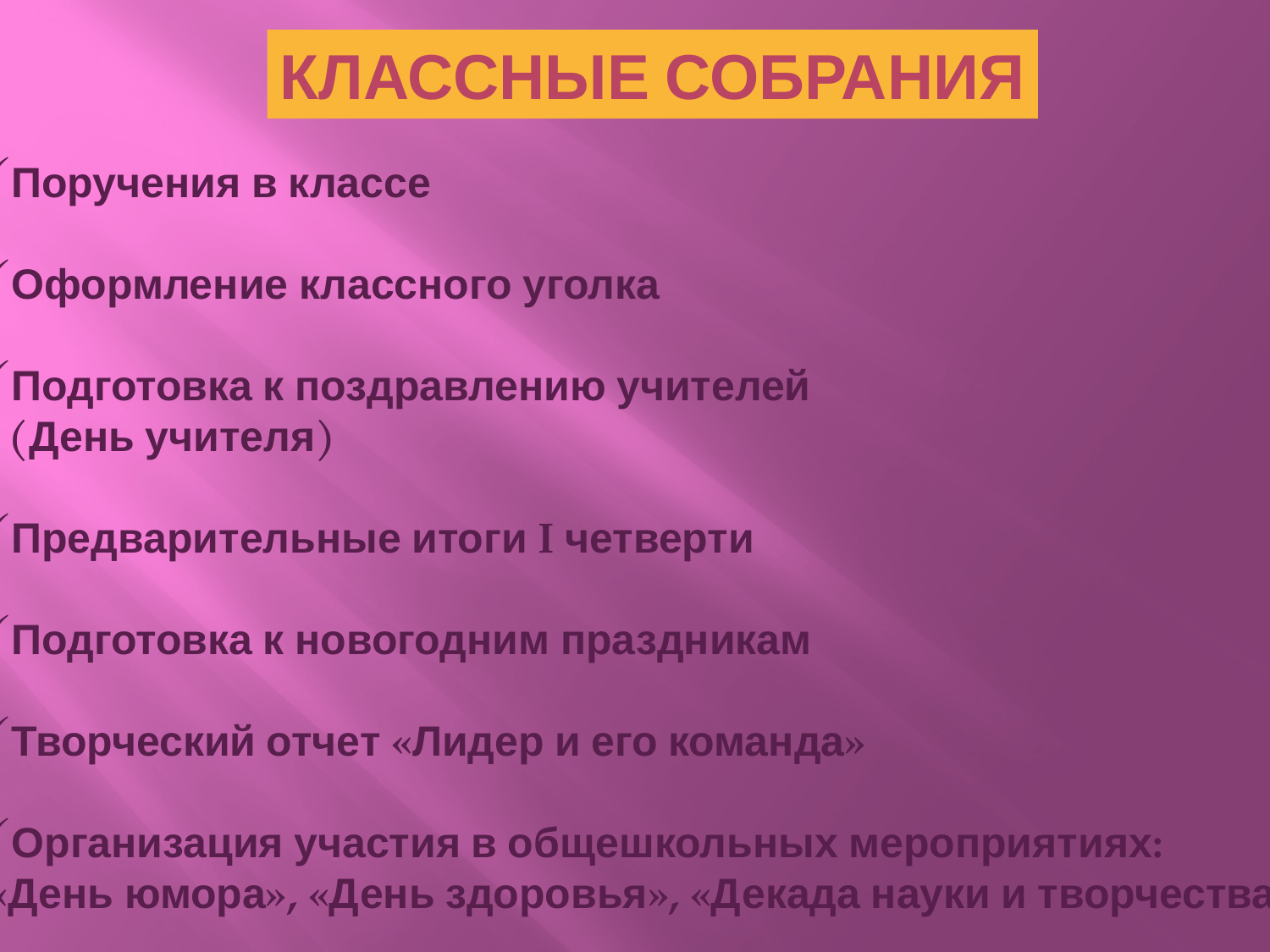

Классные собрания
Поручения в классе

Оформление классного уголка
Подготовка к поздравлению учителей
   (День учителя)
Предварительные итоги I четверти
Подготовка к новогодним праздникам
Творческий отчет «Лидер и его команда»
Организация участия в общешкольных мероприятиях:
 «День юмора», «День здоровья», «Декада науки и творчества».